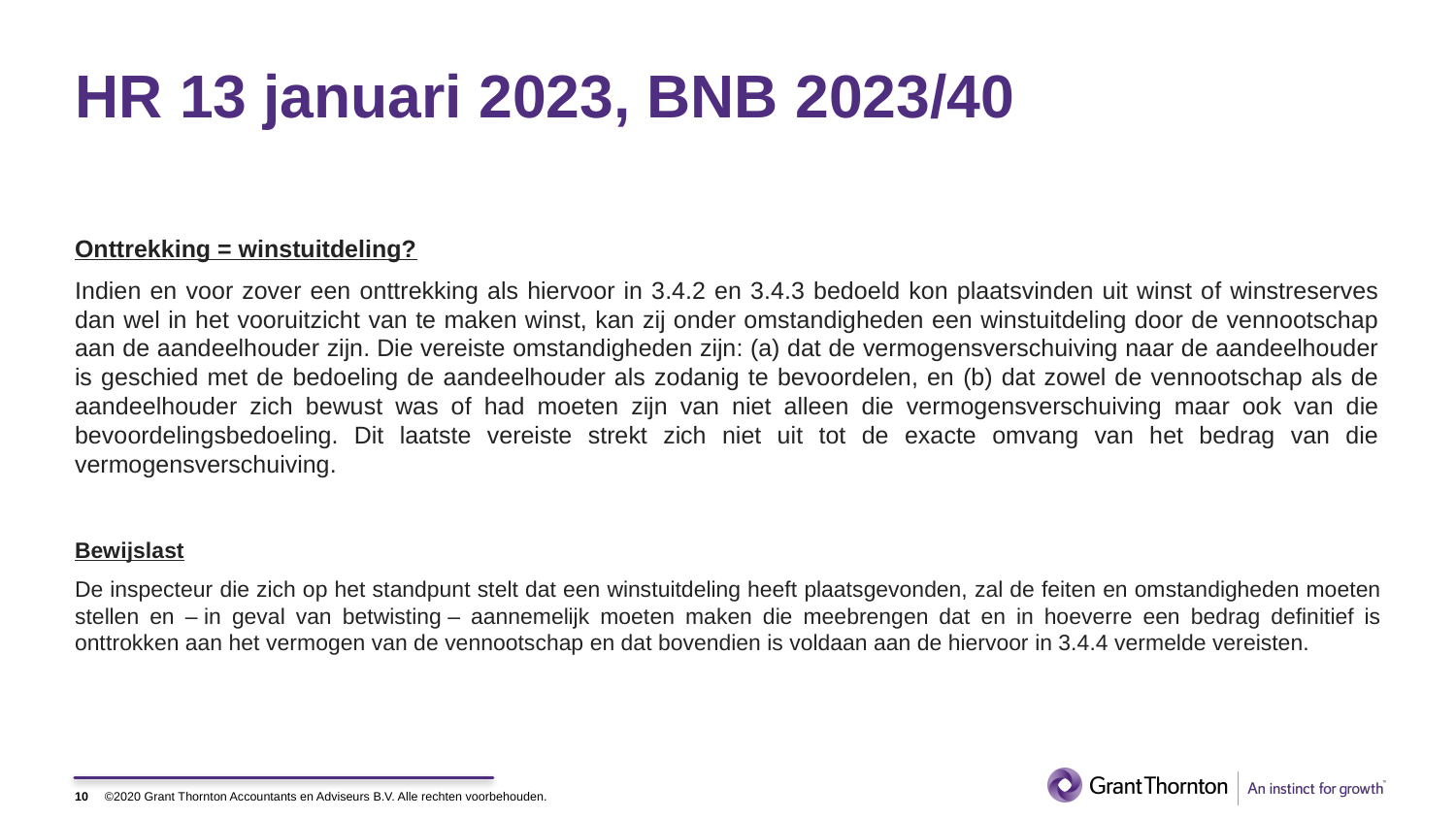

# HR 13 januari 2023, BNB 2023/40
Onttrekking = winstuitdeling?
Indien en voor zover een onttrekking als hiervoor in 3.4.2 en 3.4.3 bedoeld kon plaatsvinden uit winst of winstreserves dan wel in het vooruitzicht van te maken winst, kan zij onder omstandigheden een winstuitdeling door de vennootschap aan de aandeelhouder zijn. Die vereiste omstandigheden zijn: (a) dat de vermogensverschuiving naar de aandeelhouder is geschied met de bedoeling de aandeelhouder als zodanig te bevoordelen, en (b) dat zowel de vennootschap als de aandeelhouder zich bewust was of had moeten zijn van niet alleen die vermogensverschuiving maar ook van die bevoordelingsbedoeling. Dit laatste vereiste strekt zich niet uit tot de exacte omvang van het bedrag van die vermogensverschuiving.

Bewijslast
De inspecteur die zich op het standpunt stelt dat een winstuitdeling heeft plaatsgevonden, zal de feiten en omstandigheden moeten stellen en – in geval van betwisting – aannemelijk moeten maken die meebrengen dat en in hoeverre een bedrag definitief is onttrokken aan het vermogen van de vennootschap en dat bovendien is voldaan aan de hiervoor in 3.4.4 vermelde vereisten.

10